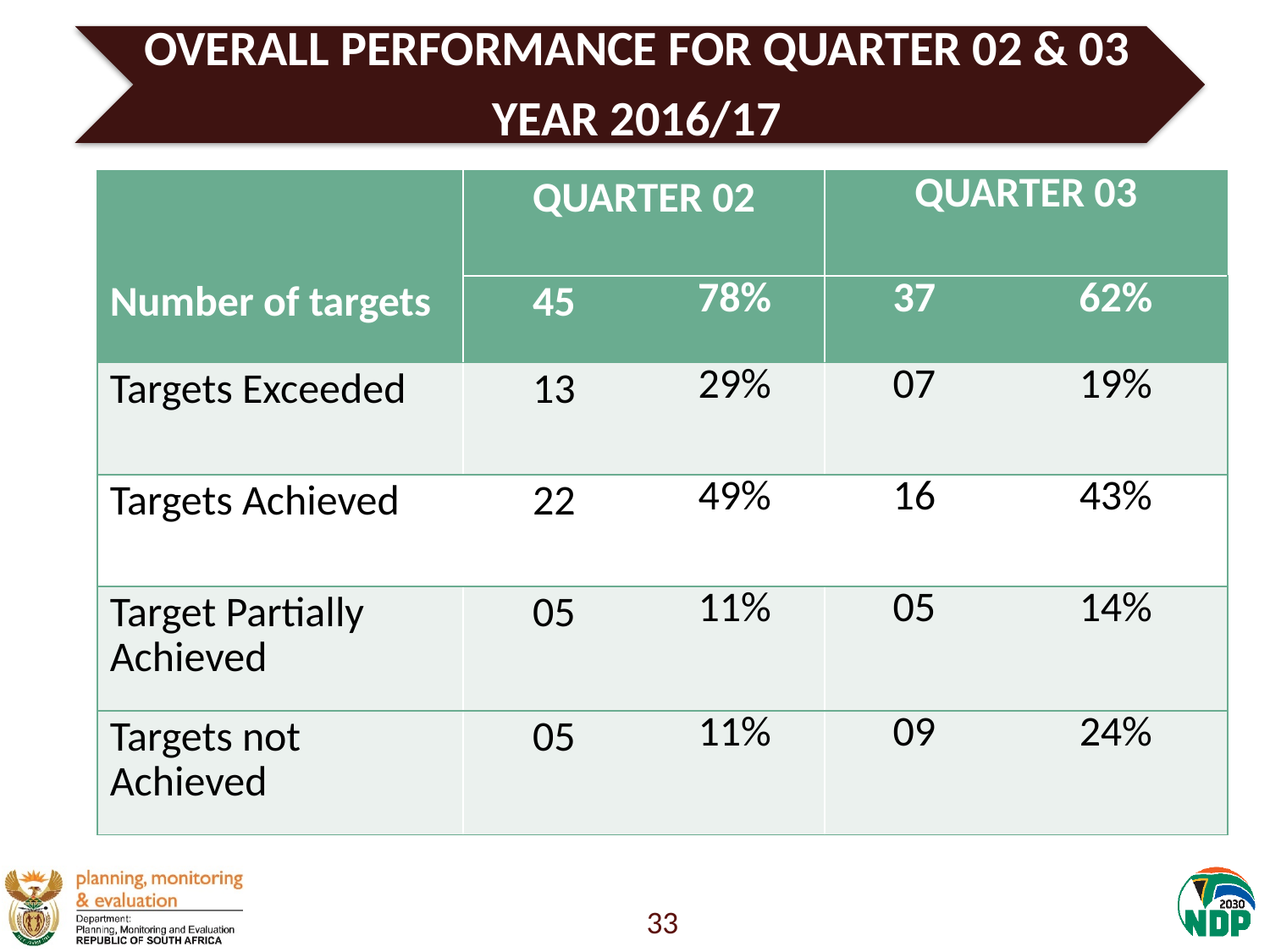

OVERALL PERFORMANCE FOR QUARTER 02 & 03
YEAR 2016/17
|  | QUARTER 02 |  | QUARTER 03 |  |
| --- | --- | --- | --- | --- |
| Number of targets | 45 | 78% | 37 | 62% |
| Targets Exceeded | 13 | 29% | 07 | 19% |
| Targets Achieved | 22 | 49% | 16 | 43% |
| Target Partially Achieved | 05 | 11% | 05 | 14% |
| Targets not Achieved | 05 | 11% | 09 | 24% |

33